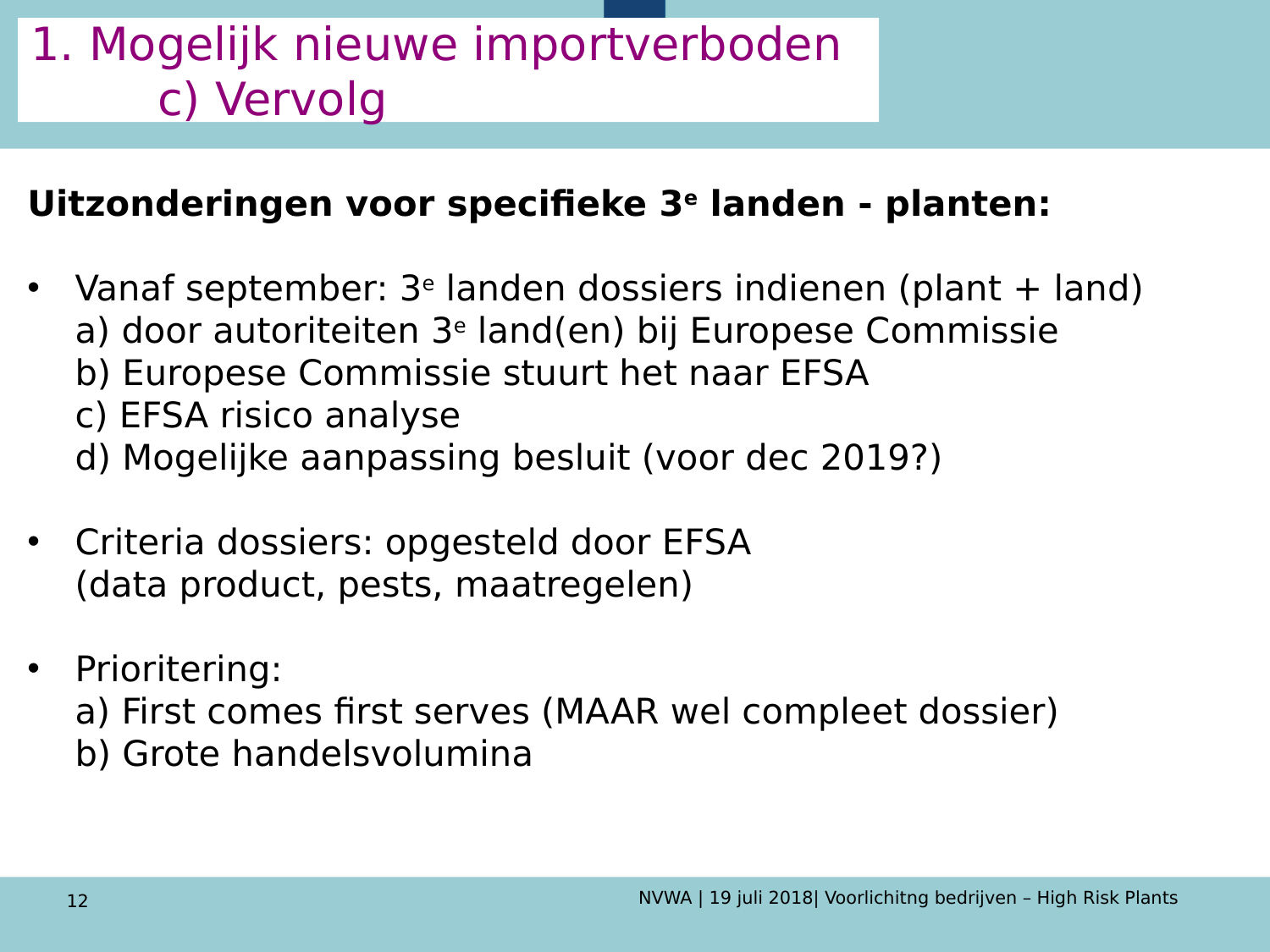

# 1. Mogelijk nieuwe importverboden c) Vervolg
Uitzonderingen voor specifieke 3e landen - planten:

Vanaf september: 3e landen dossiers indienen (plant + land)
a) door autoriteiten 3e land(en) bij Europese Commissie
b) Europese Commissie stuurt het naar EFSA
c) EFSA risico analyse
d) Mogelijke aanpassing besluit (voor dec 2019?)

Criteria dossiers: opgesteld door EFSA
(data product, pests, maatregelen)

Prioritering:
a) First comes first serves (MAAR wel compleet dossier)
b) Grote handelsvolumina
12
NVWA | 19 juli 2018| Voorlichitng bedrijven – High Risk Plants